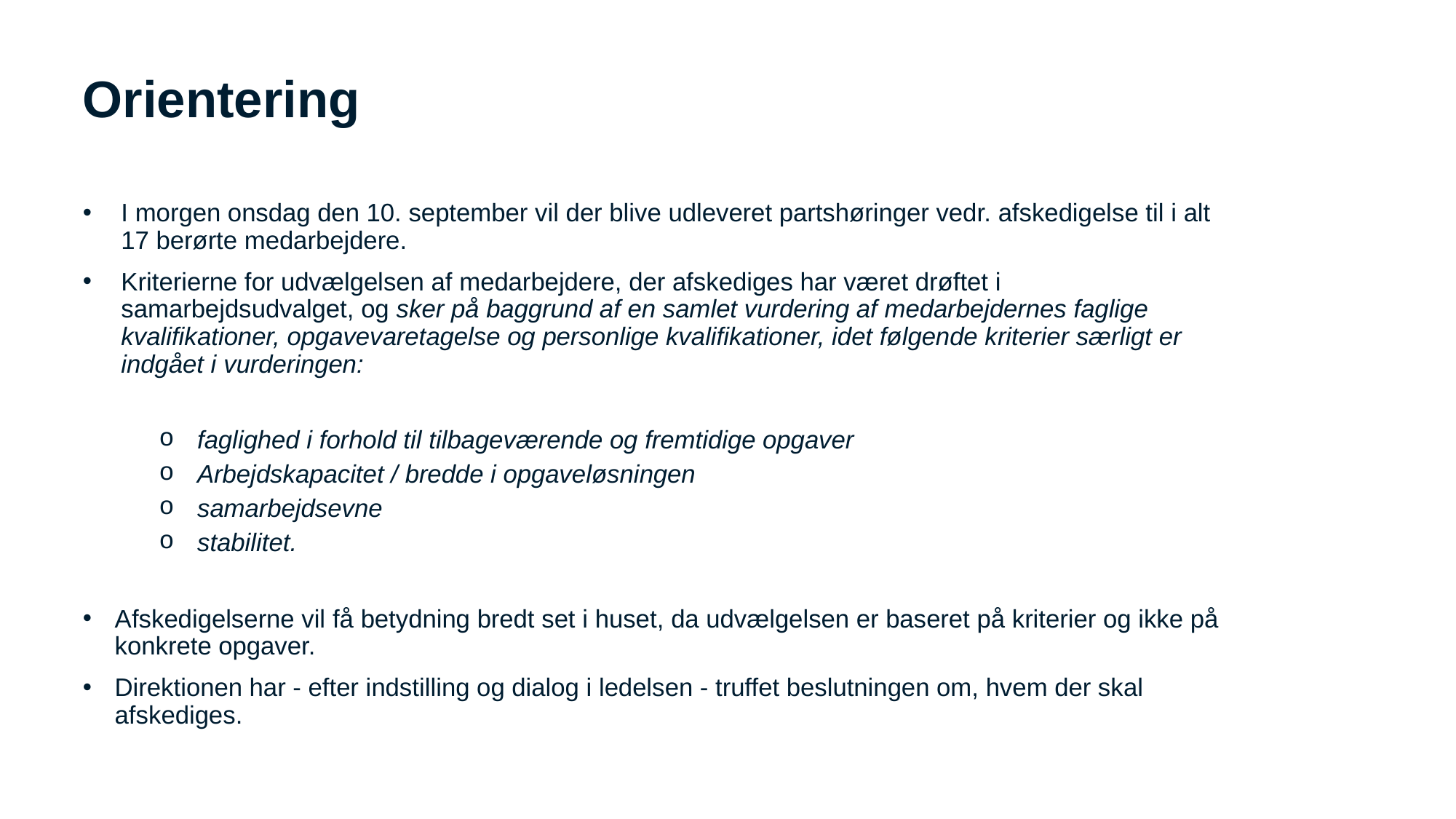

# Orientering

I morgen onsdag den 10. september vil der blive udleveret partshøringer vedr. afskedigelse til i alt 17 berørte medarbejdere.
Kriterierne for udvælgelsen af medarbejdere, der afskediges har været drøftet i samarbejdsudvalget, og sker på baggrund af en samlet vurdering af medarbejdernes faglige kvalifikationer, opgavevaretagelse og personlige kvalifikationer, idet følgende kriterier særligt er indgået i vurderingen:

faglighed i forhold til tilbageværende og fremtidige opgaver
Arbejdskapacitet / bredde i opgaveløsningen
samarbejdsevne
stabilitet.

Afskedigelserne vil få betydning bredt set i huset, da udvælgelsen er baseret på kriterier og ikke på konkrete opgaver.
Direktionen har - efter indstilling og dialog i ledelsen - truffet beslutningen om, hvem der skal afskediges.